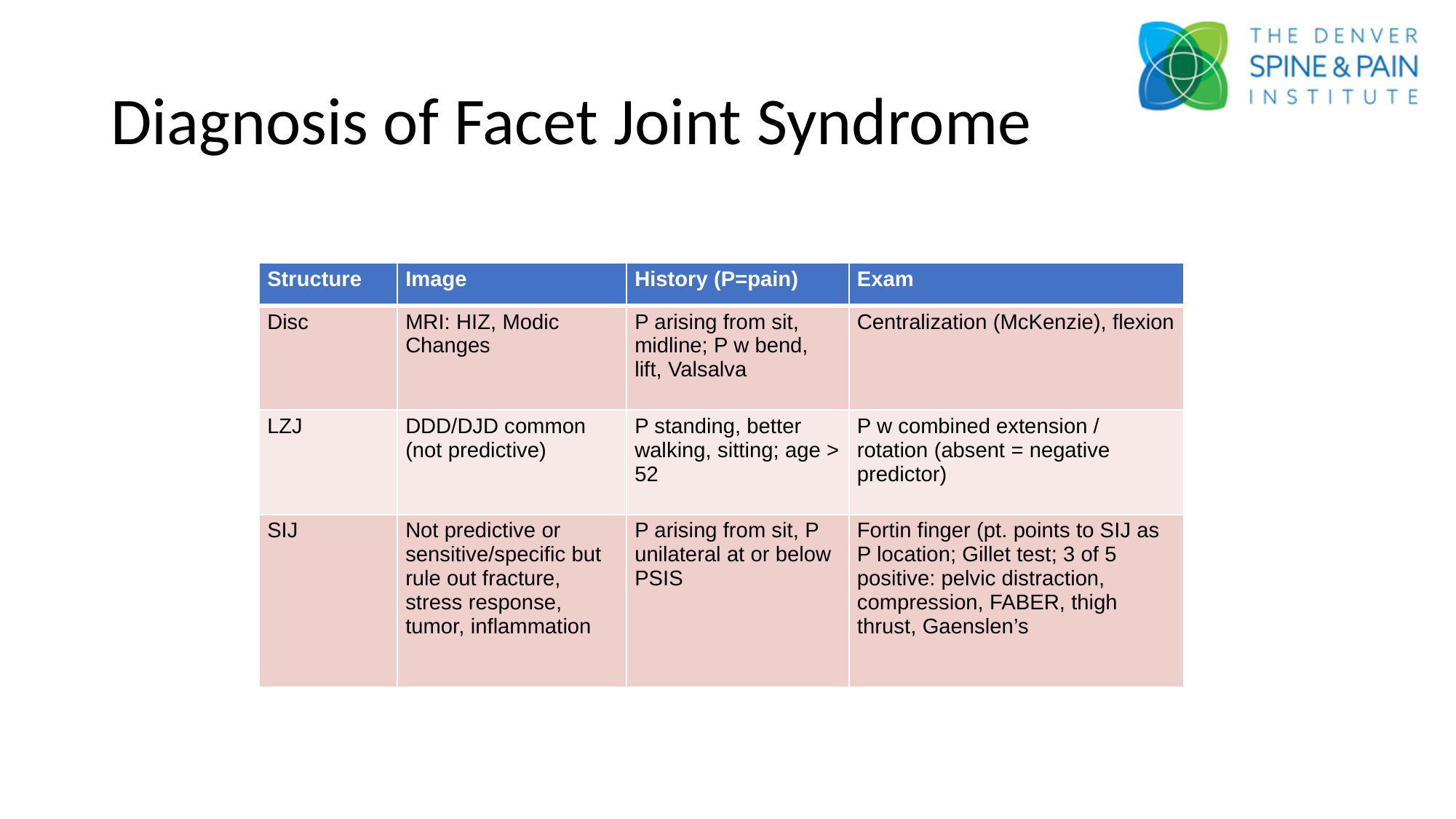

# Diagnosis of Facet Joint Syndrome
| Structure | Image | History (P=pain) | Exam |
| --- | --- | --- | --- |
| Disc | MRI: HIZ, Modic Changes | P arising from sit, midline; P w bend, lift, Valsalva | Centralization (McKenzie), flexion |
| LZJ | DDD/DJD common (not predictive) | P standing, better walking, sitting; age > 52 | P w combined extension / rotation (absent = negative predictor) |
| SIJ | Not predictive or sensitive/specific but rule out fracture, stress response, tumor, inflammation | P arising from sit, P unilateral at or below PSIS | Fortin finger (pt. points to SIJ as P location; Gillet test; 3 of 5 positive: pelvic distraction, compression, FABER, thigh thrust, Gaenslen’s |